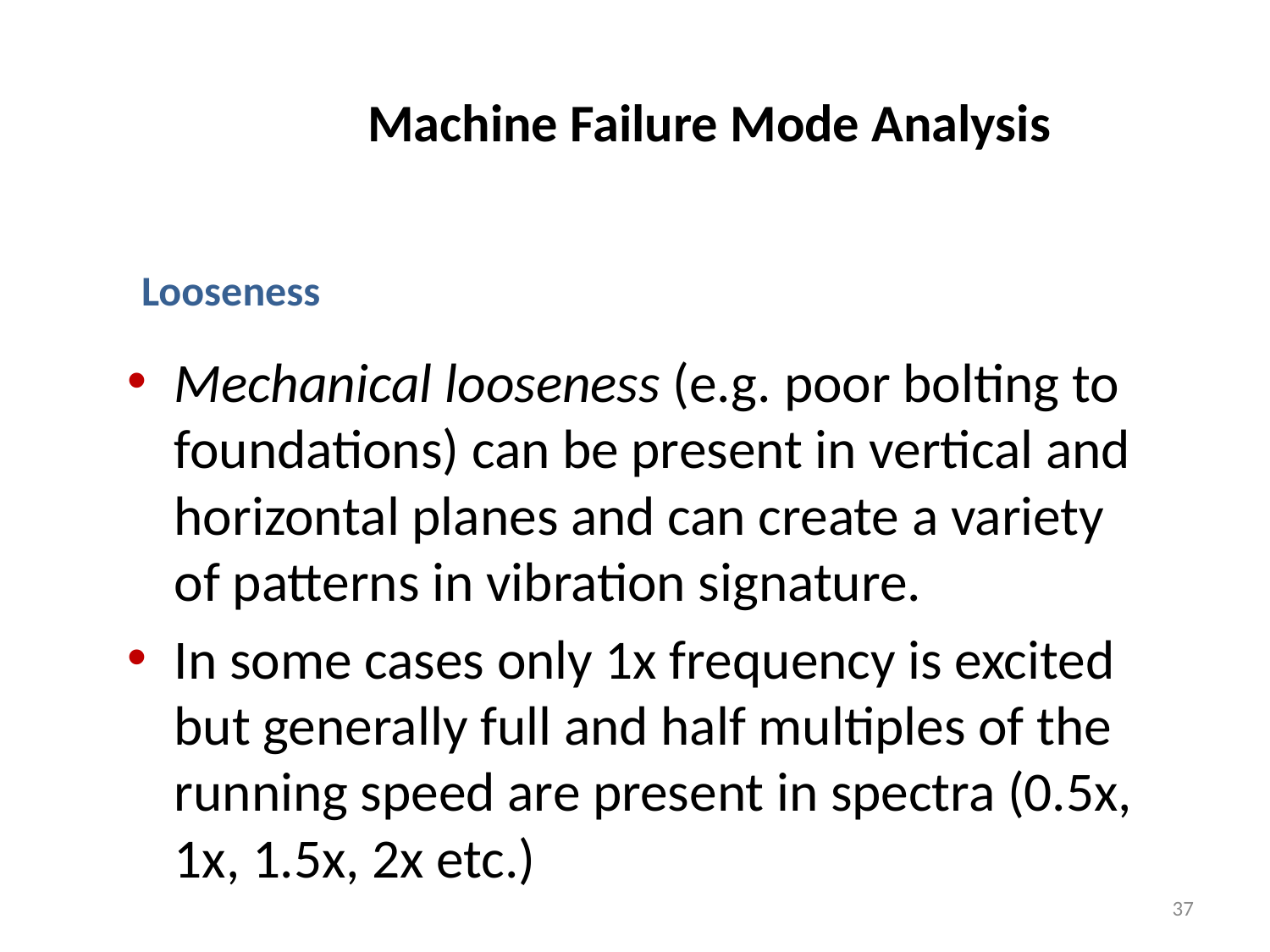

# Machine Failure Mode Analysis
Looseness
Mechanical looseness (e.g. poor bolting to foundations) can be present in vertical and horizontal planes and can create a variety of patterns in vibration signature.
In some cases only 1x frequency is excited but generally full and half multiples of the running speed are present in spectra (0.5x, 1x, 1.5x, 2x etc.)

37